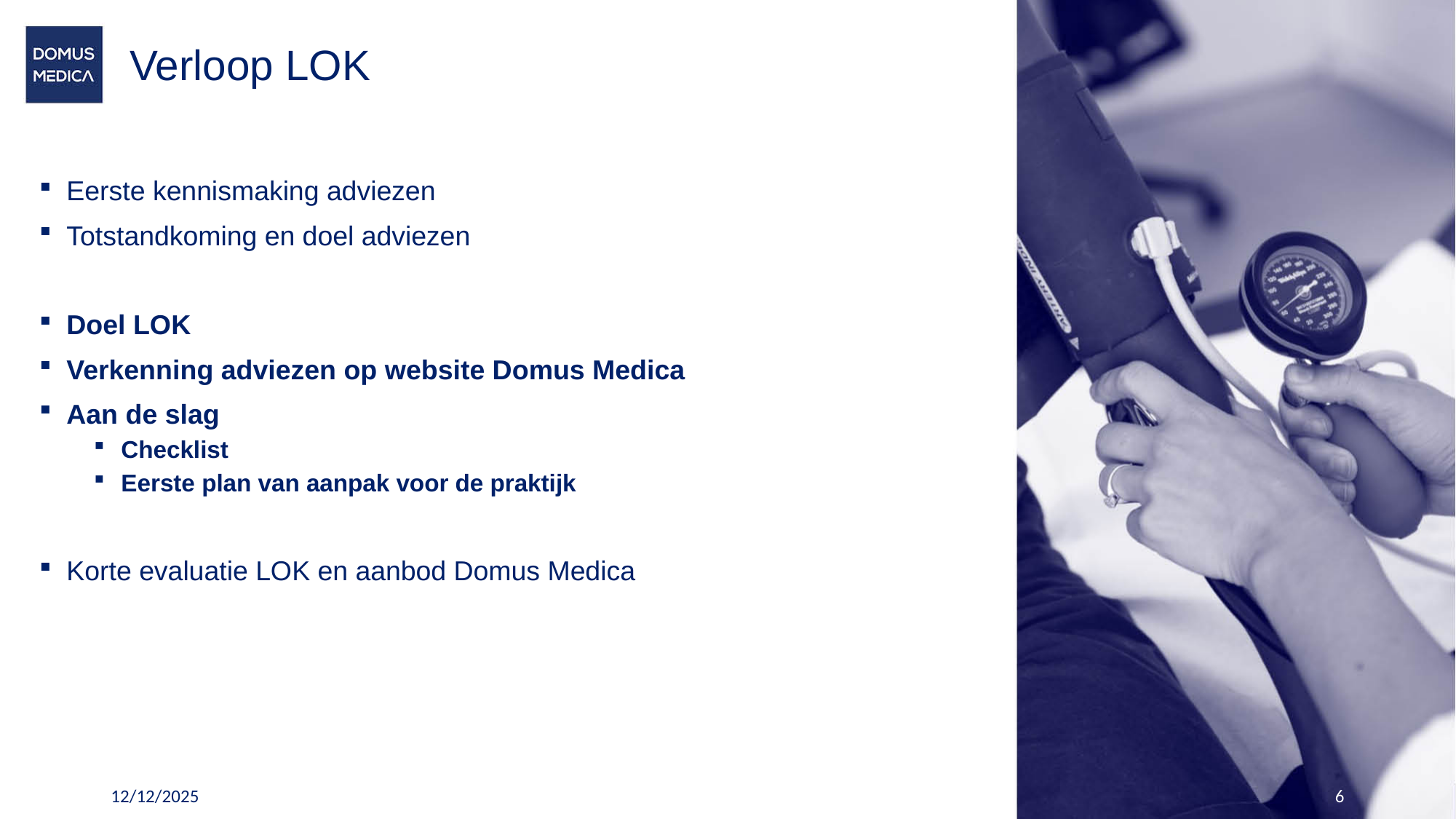

# Verloop LOK

Eerste kennismaking adviezen
Totstandkoming en doel adviezen

Doel LOK
Verkenning adviezen op website Domus Medica
Aan de slag
Checklist
Eerste plan van aanpak voor de praktijk

Korte evaluatie LOK en aanbod Domus Medica

12/12/2025
6